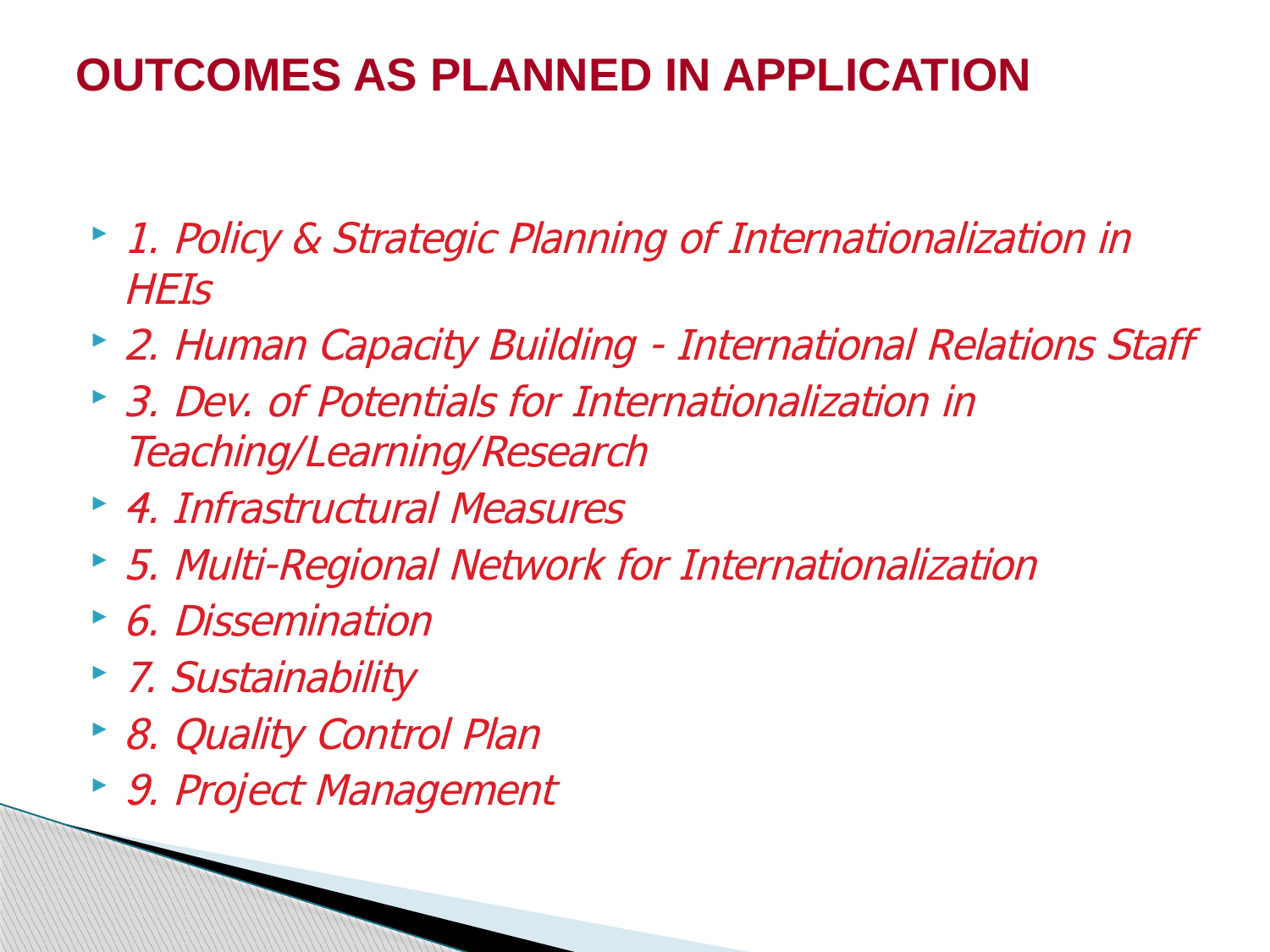

# OUTCOMES AS PLANNED IN APPLICATION
1. Policy & Strategic Planning of Internationalization in HEIs
2. Human Capacity Building - International Relations Staff
3. Dev. of Potentials for Internationalization in Teaching/Learning/Research
4. Infrastructural Measures
5. Multi-Regional Network for Internationalization
6. Dissemination
7. Sustainability
8. Quality Control Plan
9. Project Management